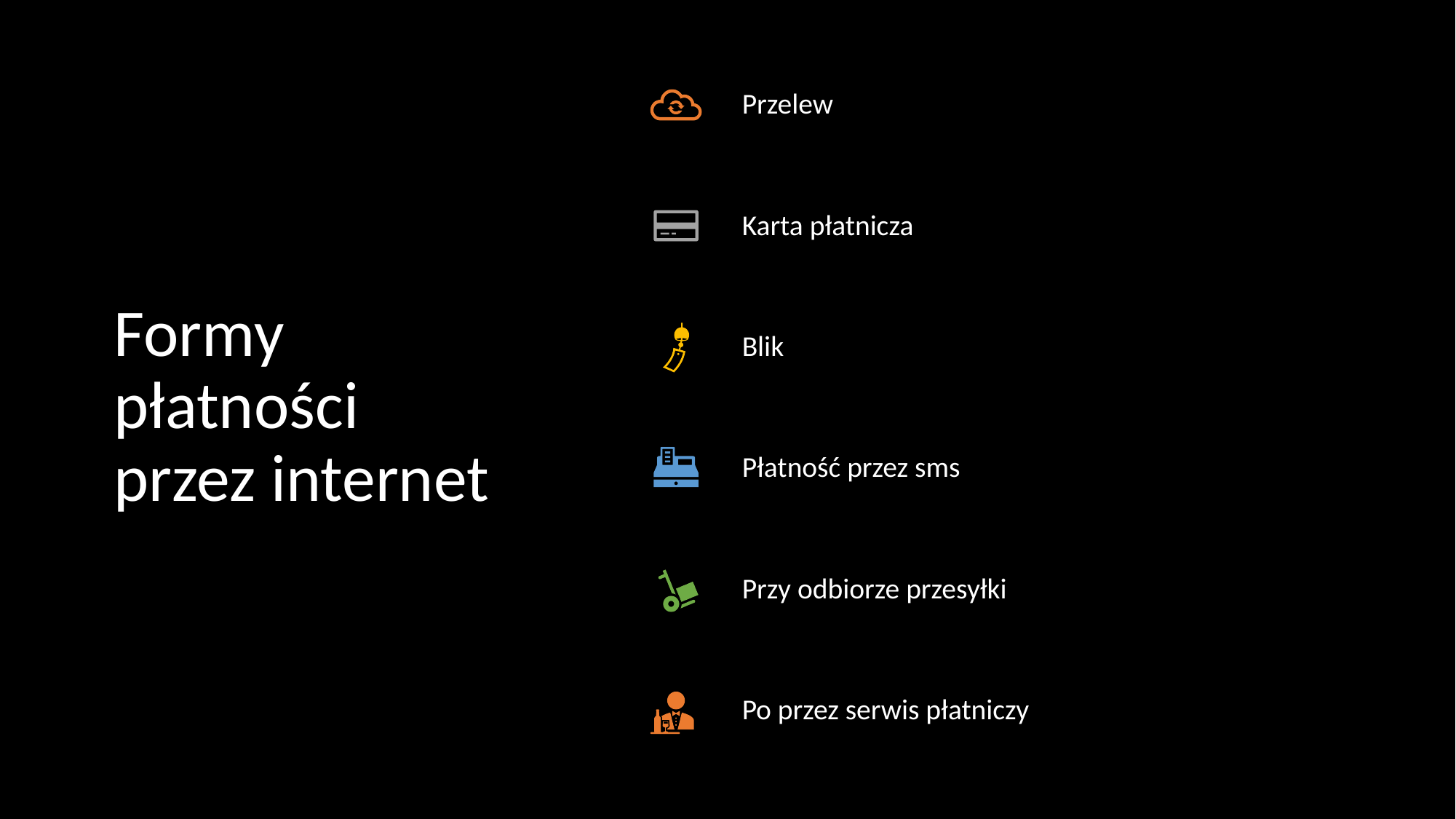

Przelew
Karta płatnicza
Blik
Płatność przez sms
Przy odbiorze przesyłki
Po przez serwis płatniczy
# Formy płatności przez internet